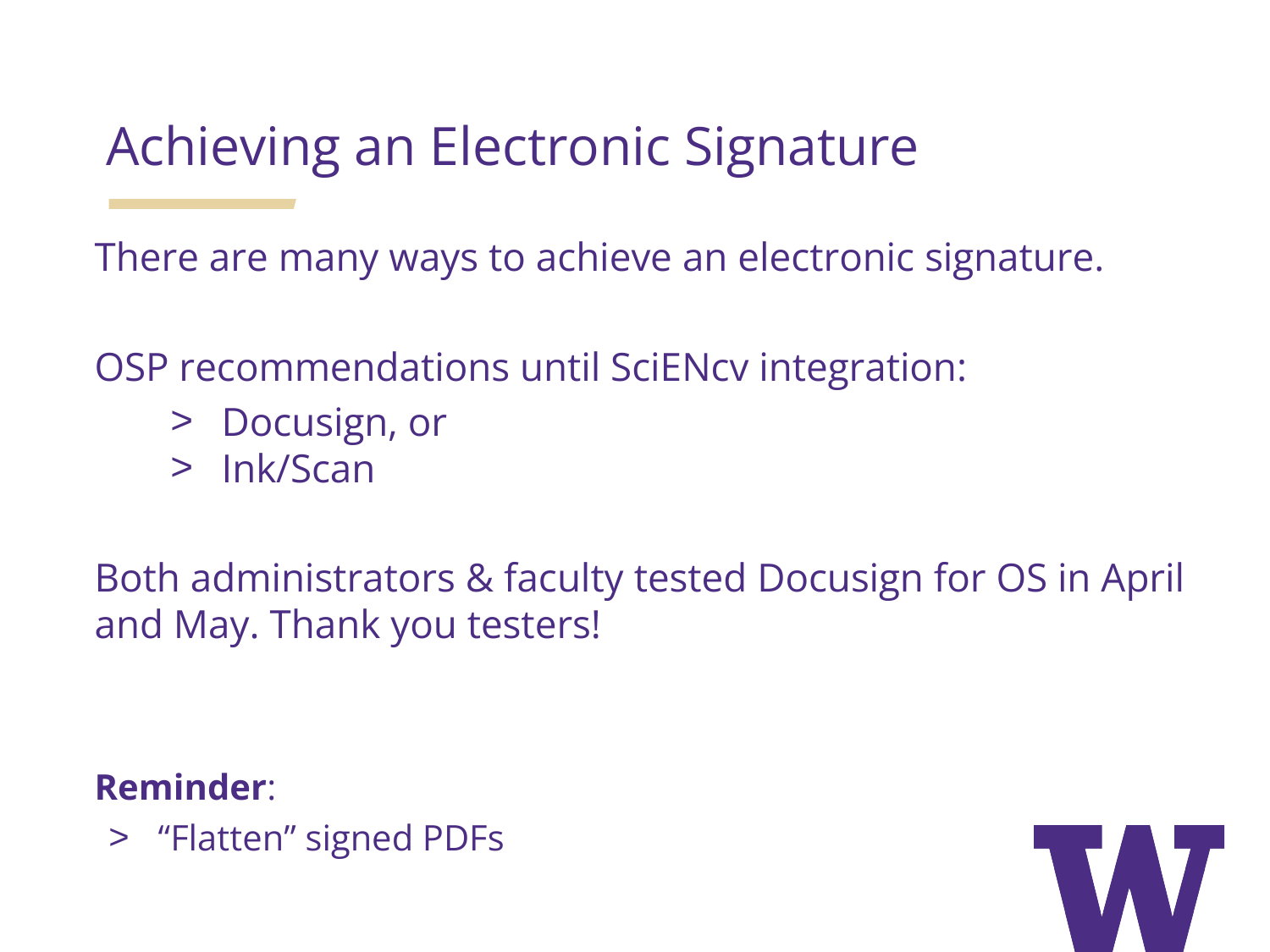

Achieving an Electronic Signature
There are many ways to achieve an electronic signature.

OSP recommendations until SciENcv integration:
Docusign, or
Ink/Scan

Both administrators & faculty tested Docusign for OS in April and May. Thank you testers!

Reminder:
“Flatten” signed PDFs